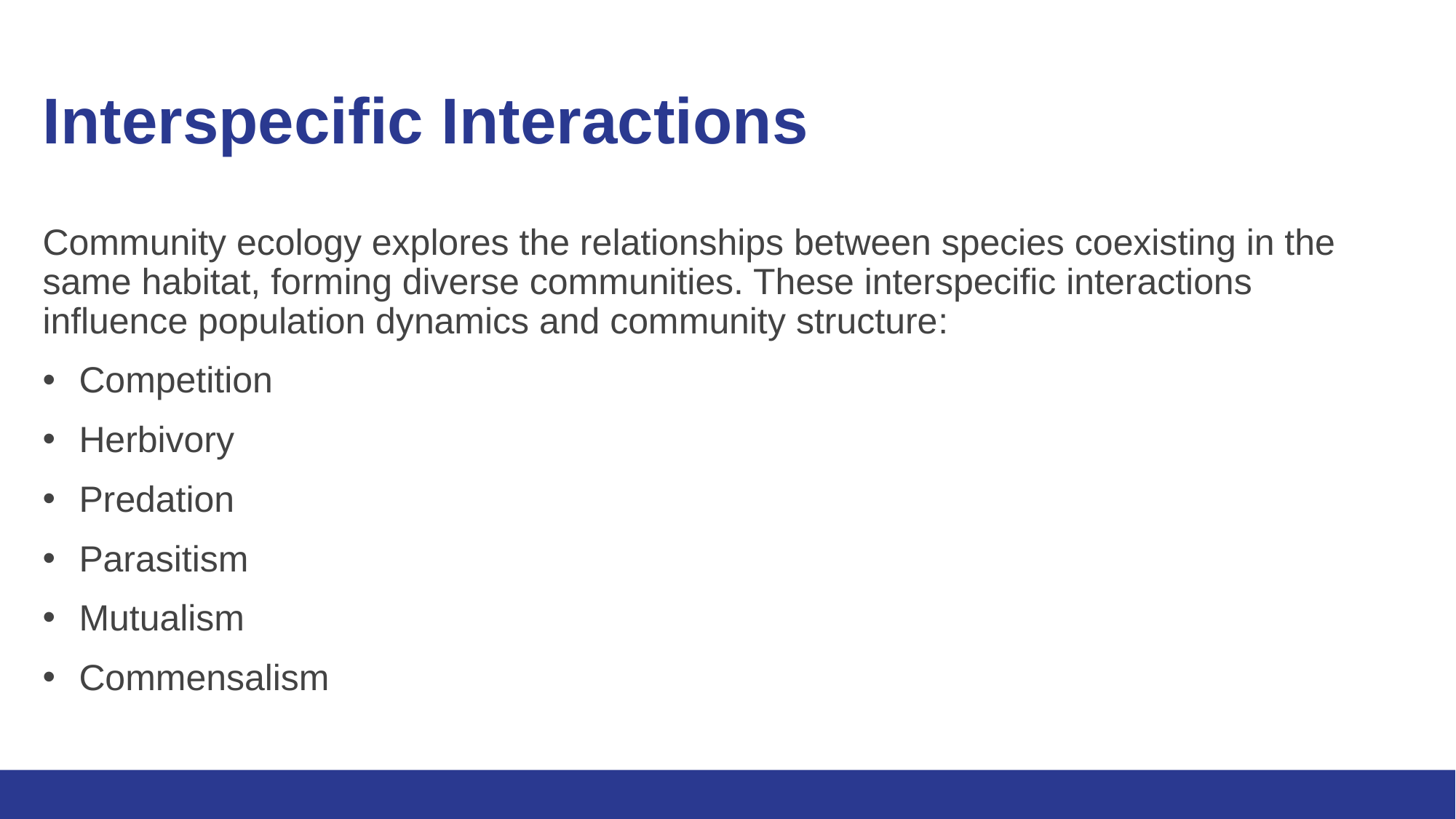

# Interspecific Interactions
Community ecology explores the relationships between species coexisting in the same habitat, forming diverse communities. These interspecific interactions influence population dynamics and community structure:
Competition
Herbivory
Predation
Parasitism
Mutualism
Commensalism